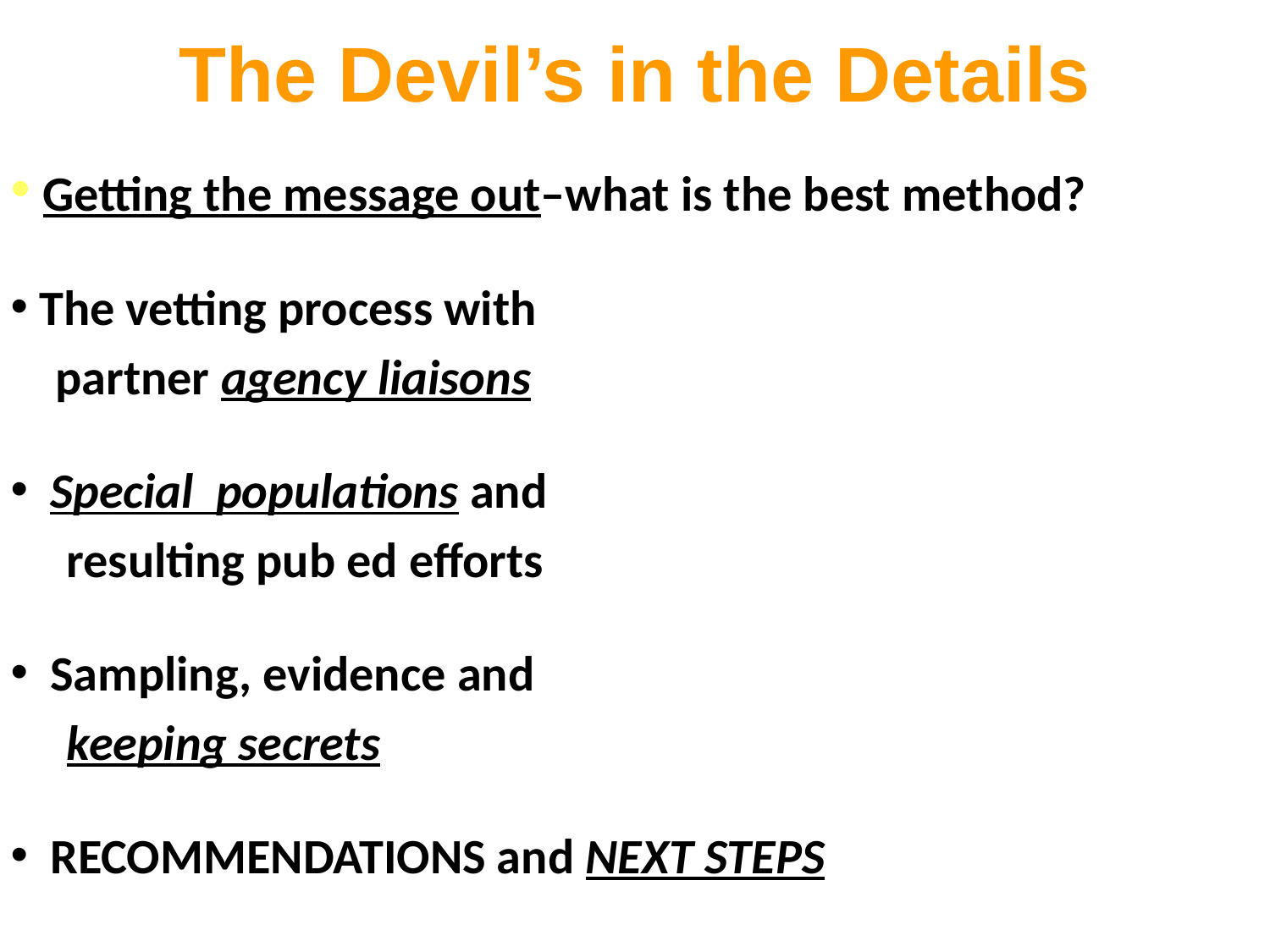

The Devil’s in the Details

 Getting the message out–what is the best method?

 The vetting process with
    partner agency liaisons

  Special  populations and
     resulting pub ed efforts

  Sampling, evidence and
     keeping secrets

  RECOMMENDATIONS and NEXT STEPS